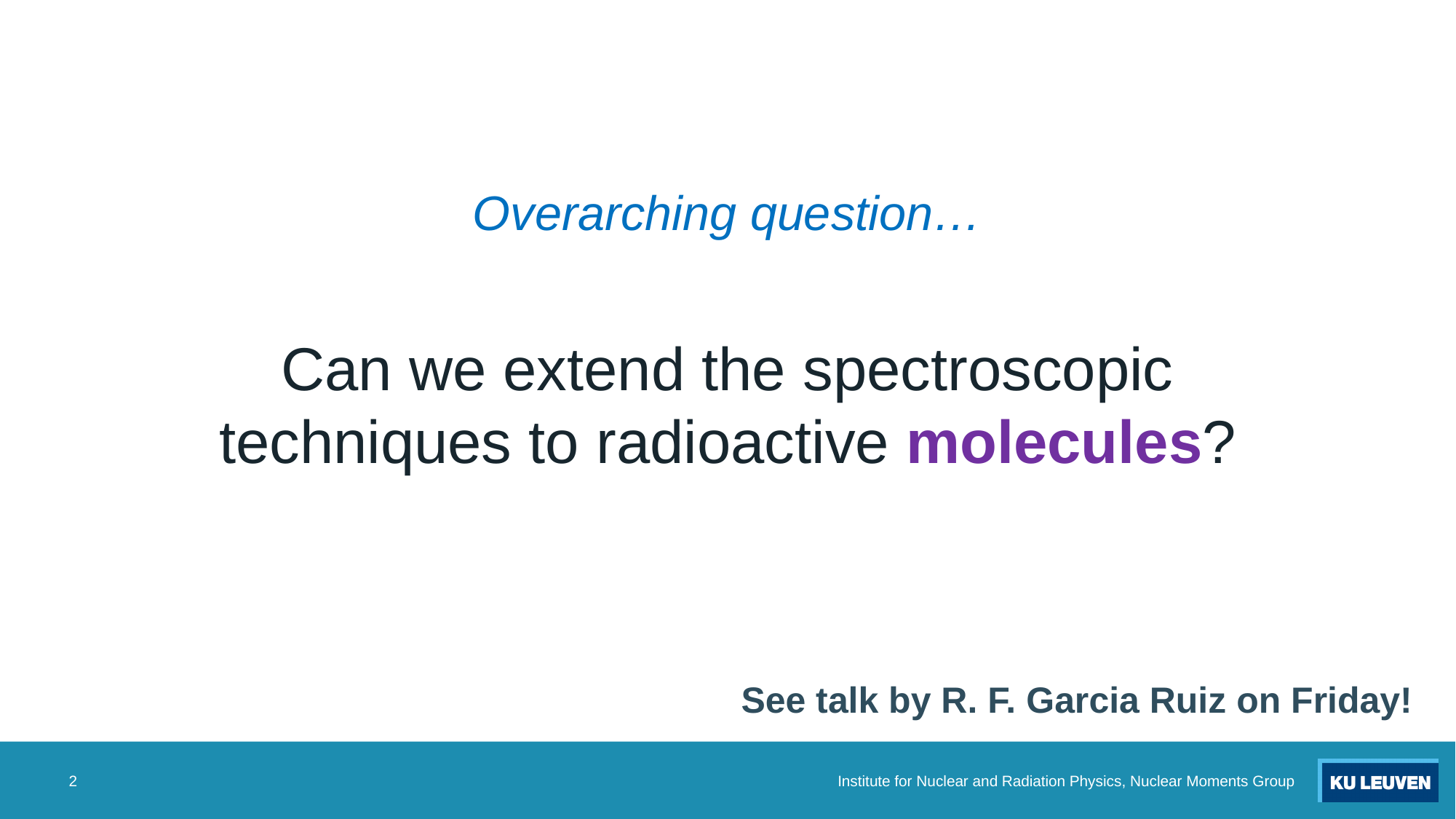

Overarching question…
# Can we extend the spectroscopic techniques to radioactive molecules?
See talk by R. F. Garcia Ruiz on Friday!
2
Institute for Nuclear and Radiation Physics, Nuclear Moments Group